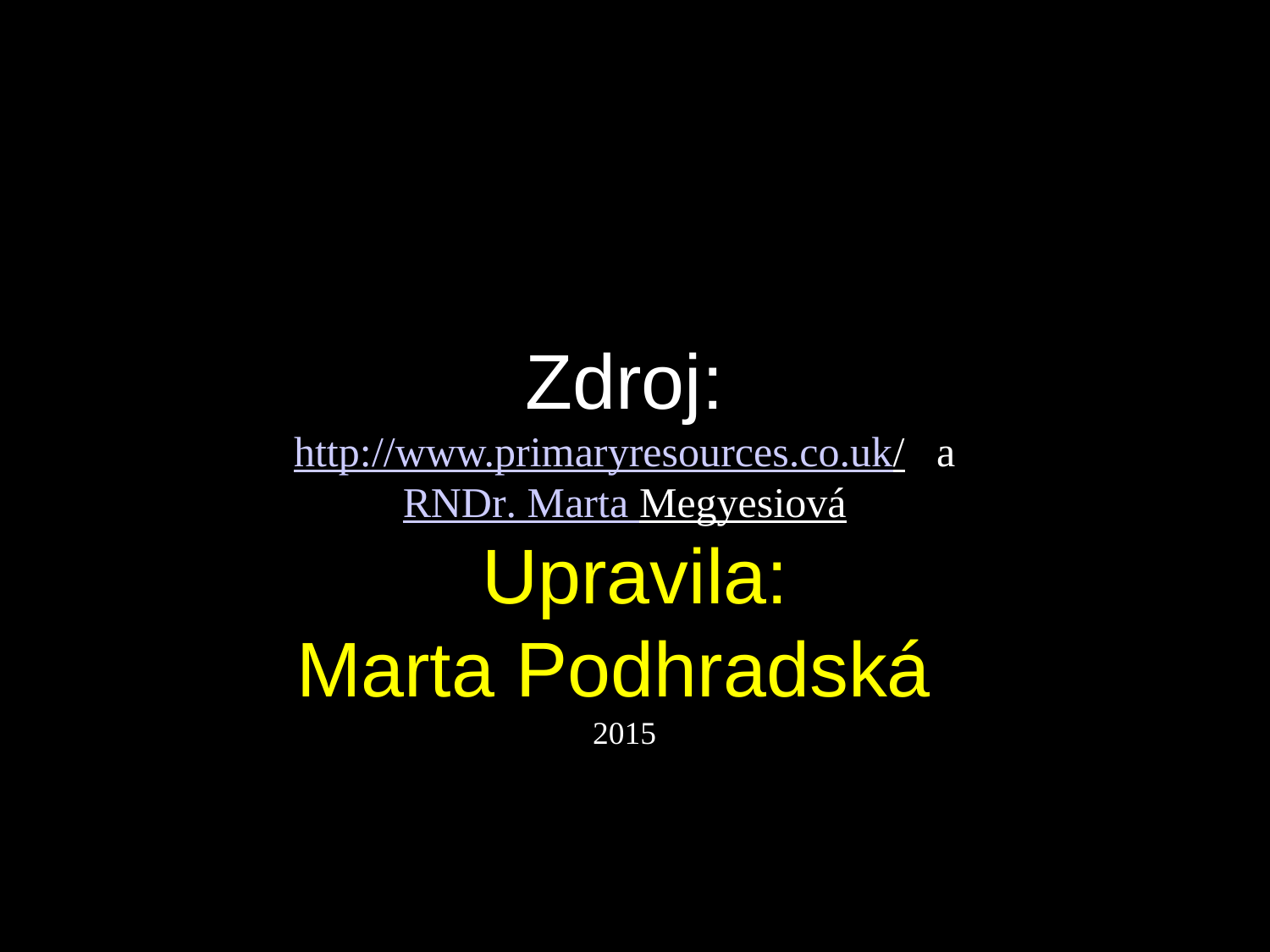

# Zdroj: http://www.primaryresources.co.uk/   a RNDr. Marta Megyesiová Upravila: Marta Podhradská 2015